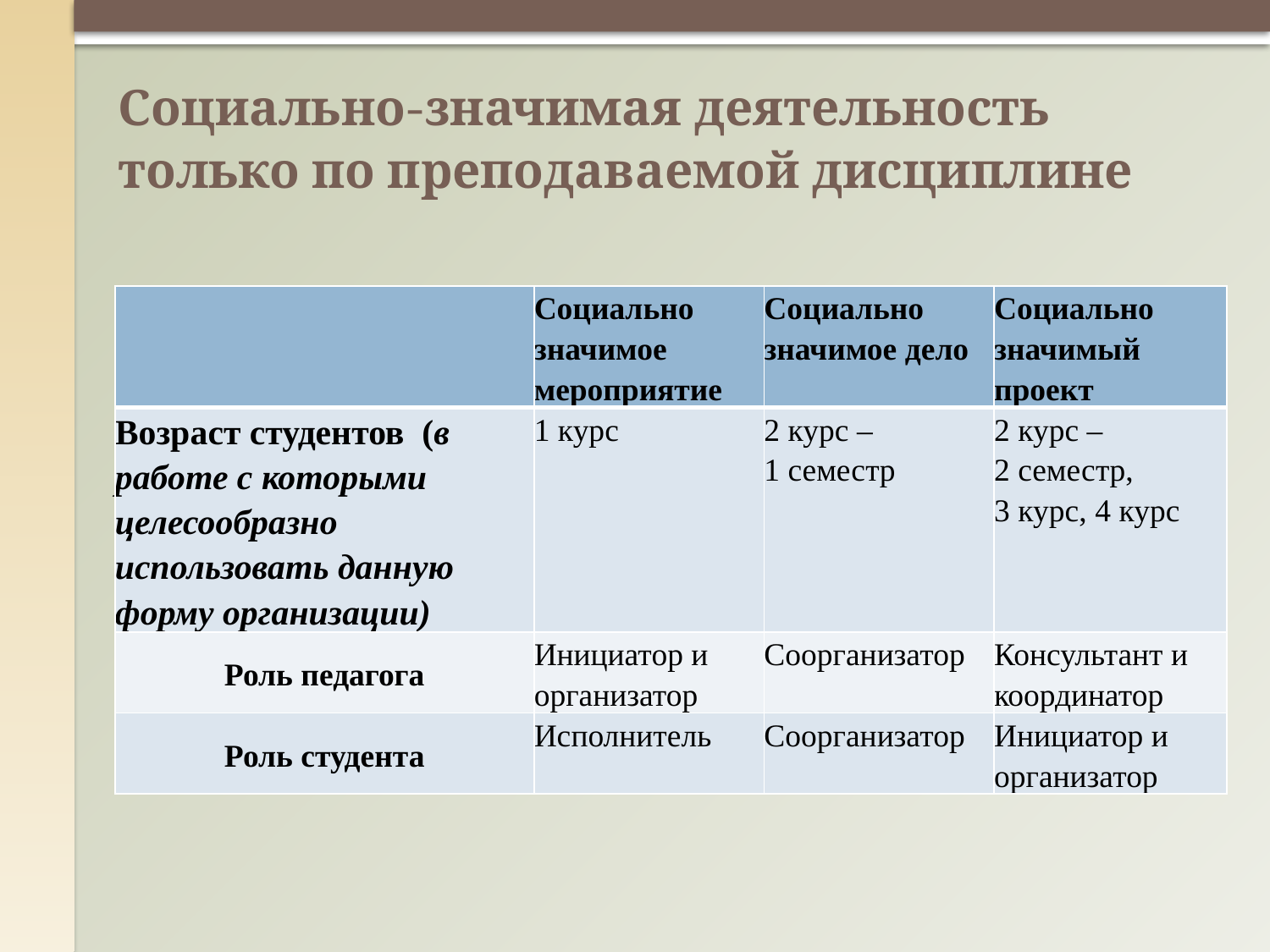

# Социально-значимая деятельность  только по преподаваемой дисциплине
|  | Социально значимое мероприятие | Социально значимое дело | Социально значимый проект |
| --- | --- | --- | --- |
| Возраст студентов (в работе с которыми целесообразно использовать данную форму организации) | 1 курс | 2 курс – 1 семестр | 2 курс – 2 семестр, 3 курс, 4 курс |
| Роль педагога | Инициатор и организатор | Соорганизатор | Консультант и координатор |
| Роль студента | Исполнитель | Соорганизатор | Инициатор и организатор |